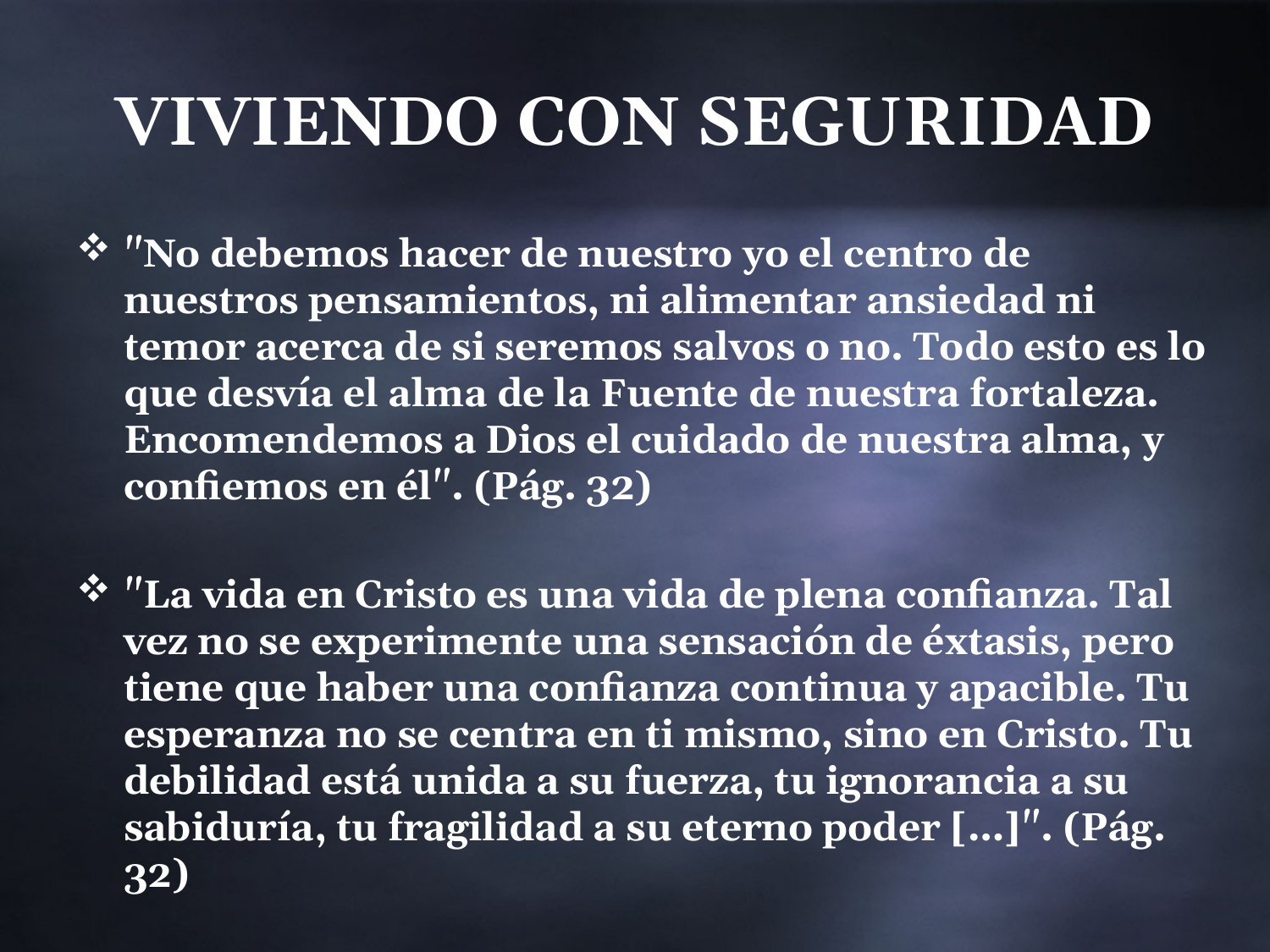

# VIVIENDO CON SEGURIDAD
"No debemos hacer de nuestro yo el centro de nuestros pensamientos, ni alimentar ansiedad ni temor acerca de si seremos salvos o no. Todo esto es lo que desvía el alma de la Fuente de nuestra fortaleza. Encomendemos a Dios el cuidado de nuestra alma, y confiemos en él". (Pág. 32)

"La vida en Cristo es una vida de plena confianza. Tal vez no se experimente una sensación de éxtasis, pero tiene que haber una confianza continua y apacible. Tu esperanza no se centra en ti mismo, sino en Cristo. Tu debilidad está unida a su fuerza, tu ignorancia a su sabiduría, tu fragilidad a su eterno poder […]". (Pág. 32)